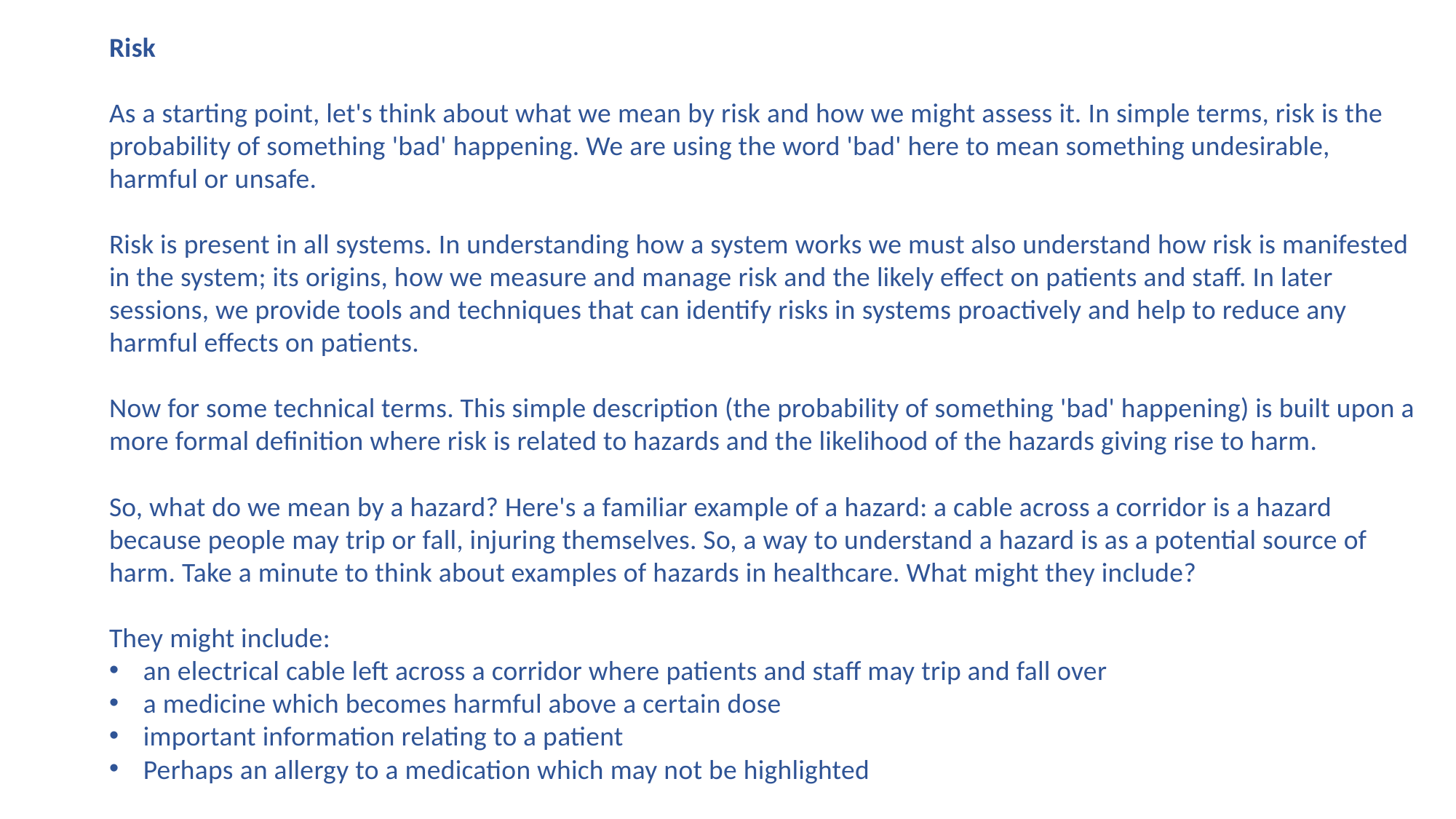

Risk

As a starting point, let's think about what we mean by risk and how we might assess it. In simple terms, risk is the probability of something 'bad' happening. We are using the word 'bad' here to mean something undesirable, harmful or unsafe.

Risk is present in all systems. In understanding how a system works we must also understand how risk is manifested in the system; its origins, how we measure and manage risk and the likely effect on patients and staff. In later sessions, we provide tools and techniques that can identify risks in systems proactively and help to reduce any harmful effects on patients.

Now for some technical terms. This simple description (the probability of something 'bad' happening) is built upon a more formal definition where risk is related to hazards and the likelihood of the hazards giving rise to harm.

So, what do we mean by a hazard? Here's a familiar example of a hazard: a cable across a corridor is a hazard because people may trip or fall, injuring themselves. So, a way to understand a hazard is as a potential source of harm. Take a minute to think about examples of hazards in healthcare. What might they include?

They might include:
an electrical cable left across a corridor where patients and staff may trip and fall over
a medicine which becomes harmful above a certain dose
important information relating to a patient
Perhaps an allergy to a medication which may not be highlighted